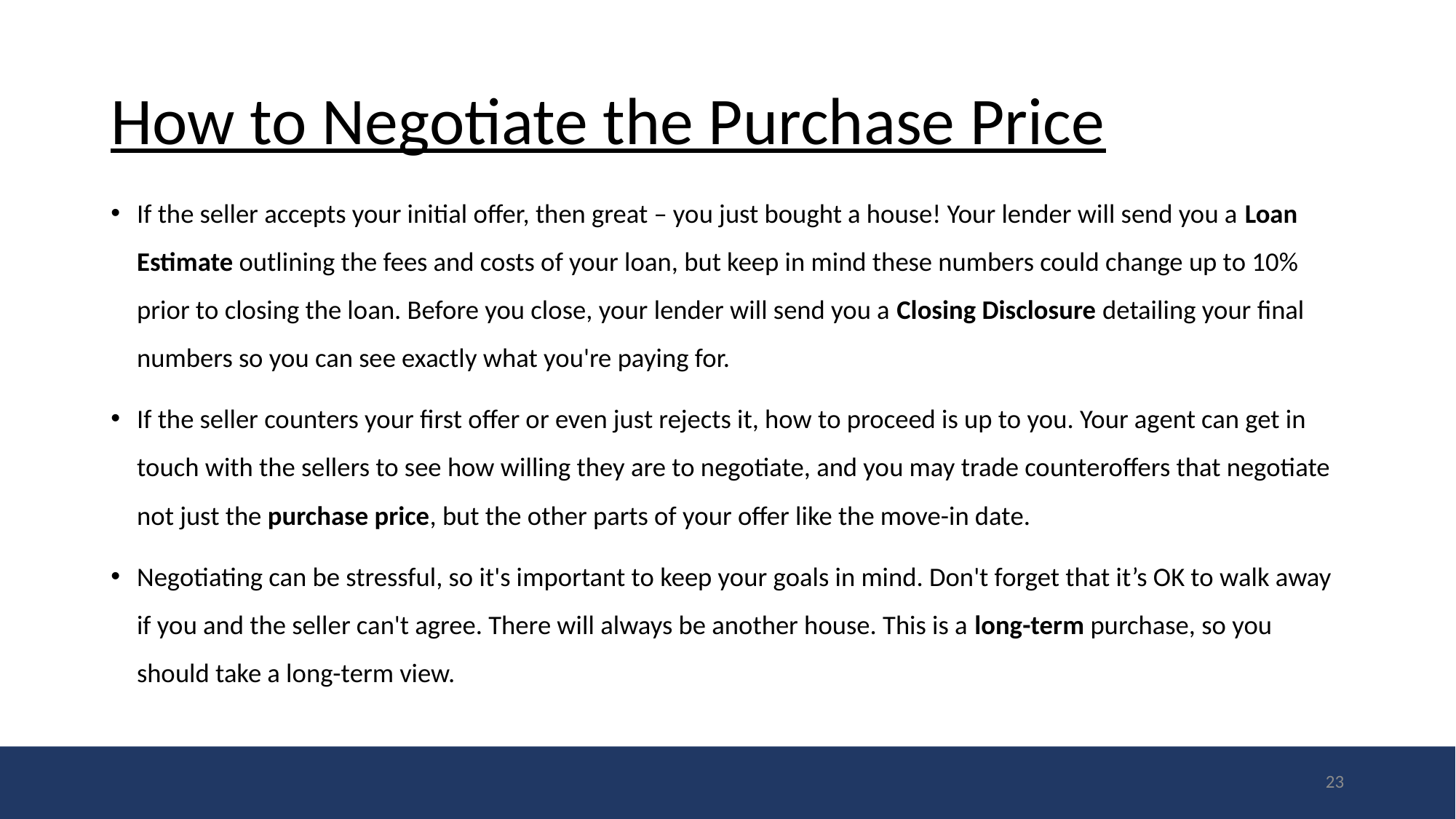

# How to Negotiate the Purchase Price
If the seller accepts your initial offer, then great – you just bought a house! Your lender will send you a Loan Estimate outlining the fees and costs of your loan, but keep in mind these numbers could change up to 10% prior to closing the loan. Before you close, your lender will send you a Closing Disclosure detailing your final numbers so you can see exactly what you're paying for.
If the seller counters your first offer or even just rejects it, how to proceed is up to you. Your agent can get in touch with the sellers to see how willing they are to negotiate, and you may trade counteroffers that negotiate not just the purchase price, but the other parts of your offer like the move-in date.
Negotiating can be stressful, so it's important to keep your goals in mind. Don't forget that it’s OK to walk away if you and the seller can't agree. There will always be another house. This is a long-term purchase, so you should take a long-term view.
23